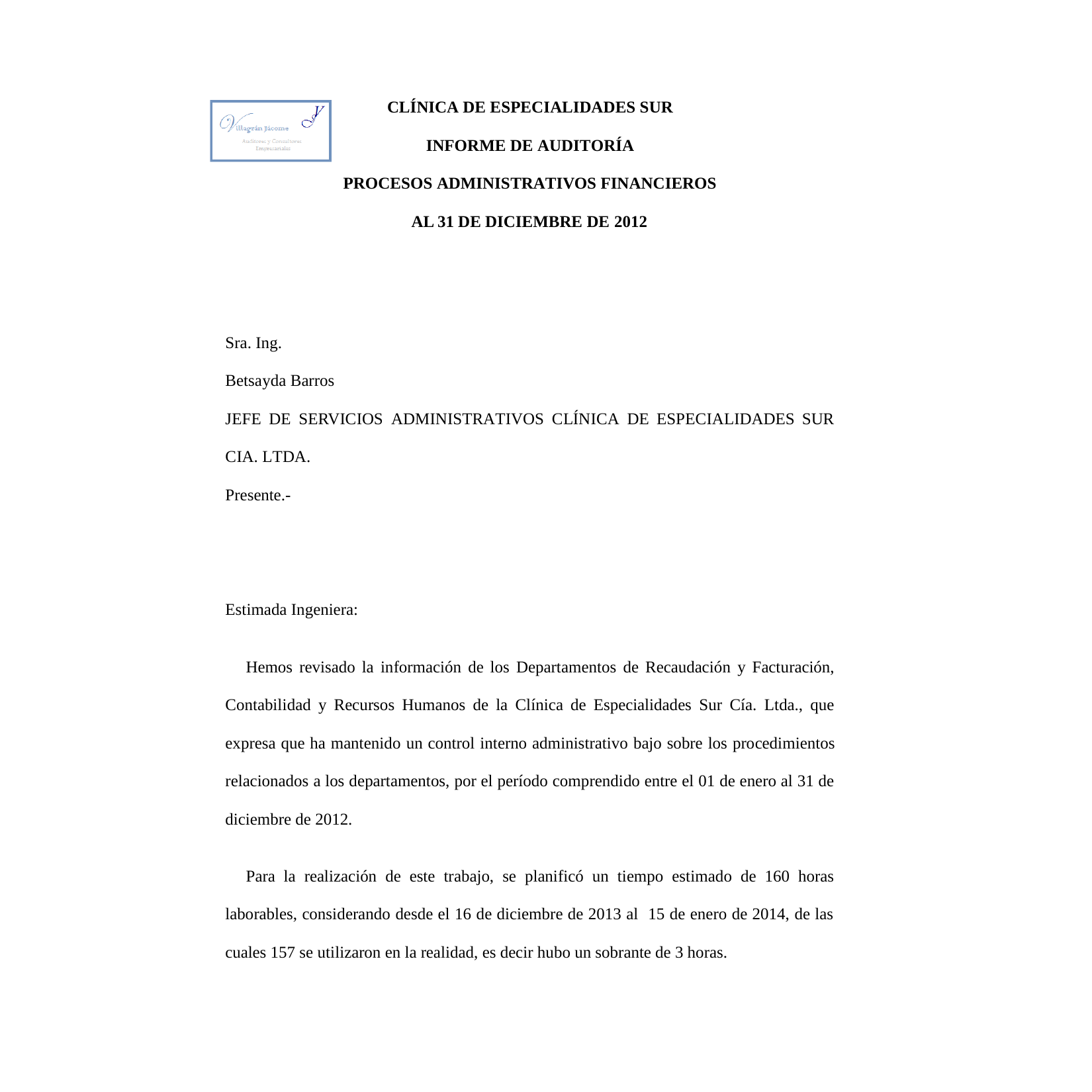

CLÍNICA DE ESPECIALIDADES SUR
INFORME DE AUDITORÍA
PROCESOS ADMINISTRATIVOS FINANCIEROS
AL 31 DE DICIEMBRE DE 2012
Sra. Ing.
Betsayda Barros
JEFE DE SERVICIOS ADMINISTRATIVOS CLÍNICA DE
ESPECIALIDADES
SUR
CIA. LTDA.
Presente.-
Estimada Ingeniera:
Hemos revisado la información de los Departamentos de Recaudación y Facturación,
Contabilidad y Recursos Humanos de la Clínica de Especialidades Sur Cía. Ltda., que
expresa que ha mantenido un control interno administrativo bajo sobre los procedimientos
relacionados a los departamentos, por el período comprendido entre el 01 de enero al 31 de
diciembre de 2012.
Para  la  realización  de  este  trabajo,  se  planificó  un  tiempo  estimado  de  160  horas
laborables, considerando desde el 16 de diciembre de 2013 al  15 de enero de 2014, de las
cuales 157 se utilizaron en la realidad, es decir hubo un sobrante de 3 horas.